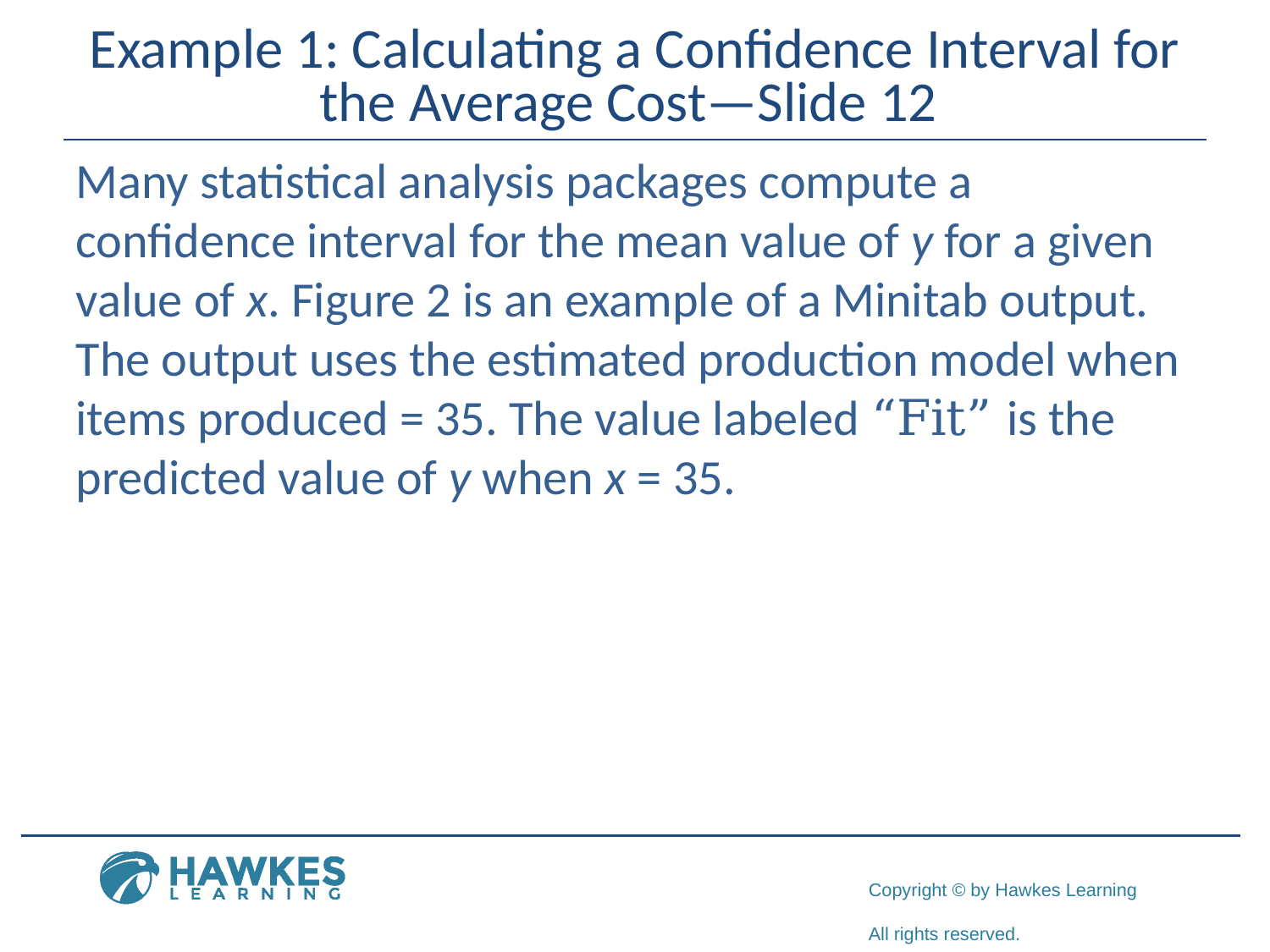

# Example 1: Calculating a Confidence Interval for the Average Cost—Slide 12
Many statistical analysis packages compute a confidence interval for the mean value of y for a given value of x. Figure 2 is an example of a Minitab output. The output uses the estimated production model when items produced = 35. The value labeled “Fit” is the predicted value of y when x = 35.